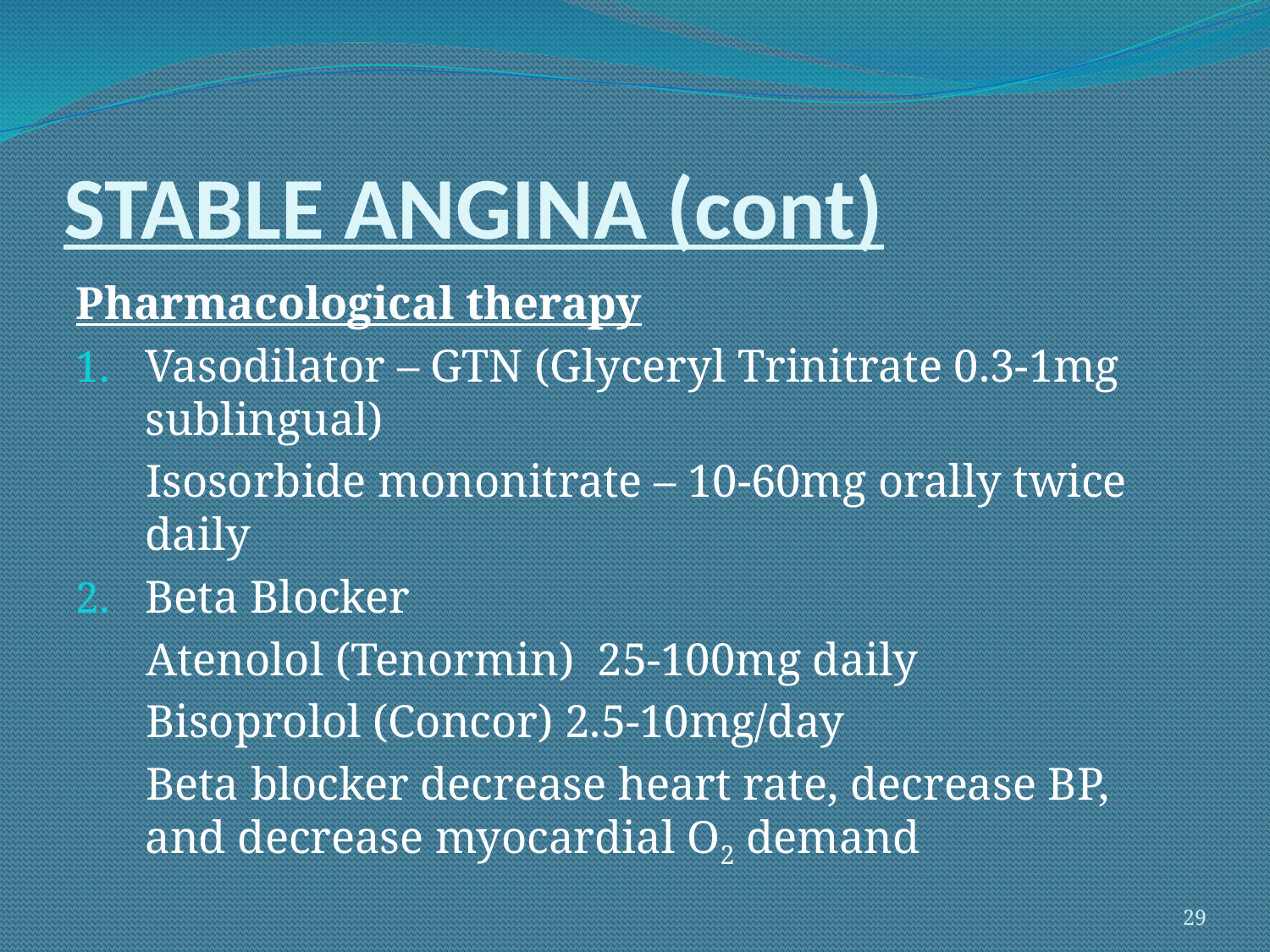

# STABLE ANGINA (cont)
Pharmacological therapy
Vasodilator – GTN (Glyceryl Trinitrate 0.3-1mg sublingual)
      Isosorbide mononitrate – 10-60mg orally twice daily
Beta Blocker
      Atenolol (Tenormin)  25-100mg daily
      Bisoprolol (Concor) 2.5-10mg/day
      Beta blocker decrease heart rate, decrease BP, and decrease myocardial O2 demand
29